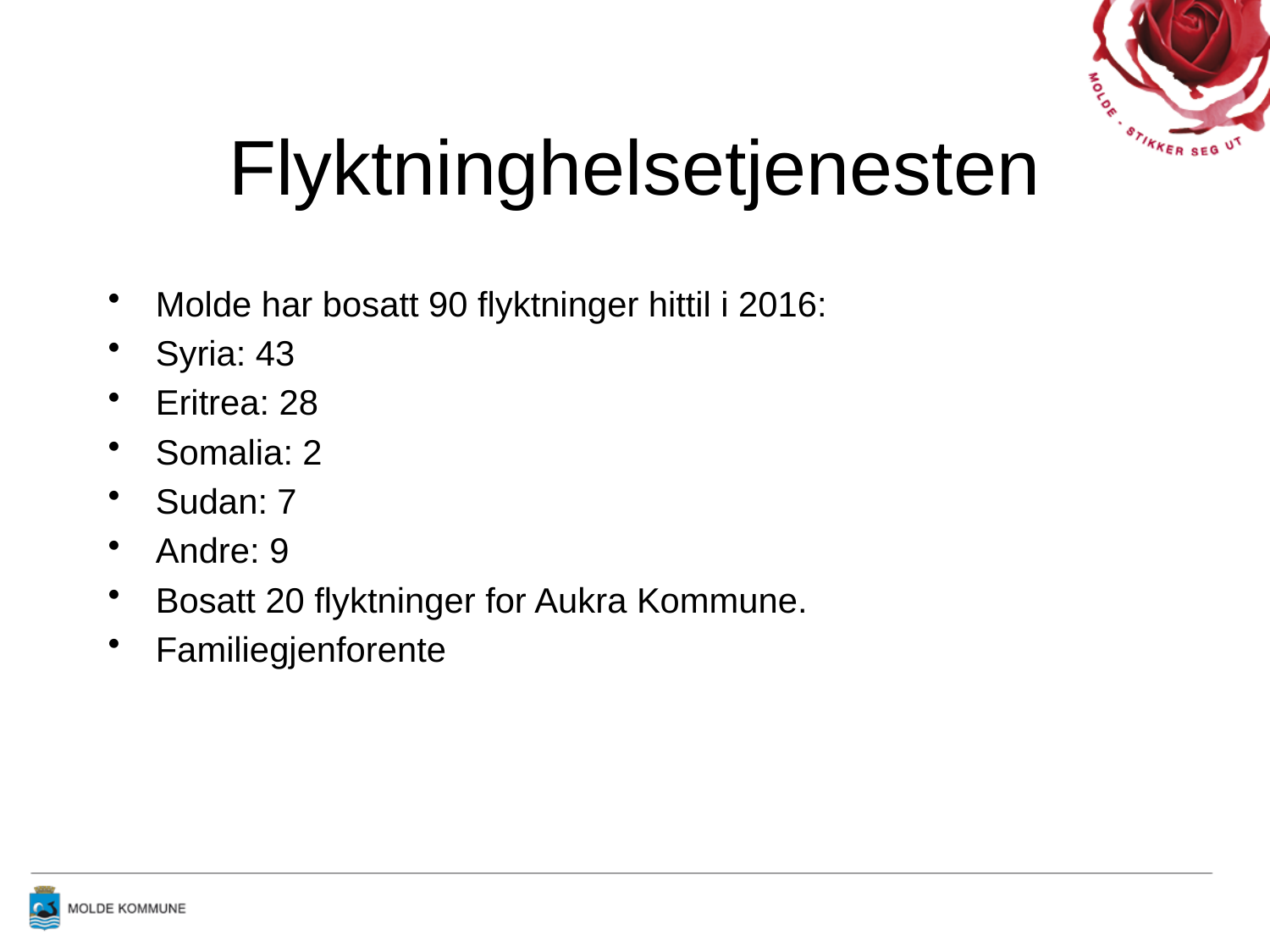

# Flyktninghelsetjenesten
Molde har bosatt 90 flyktninger hittil i 2016:
Syria: 43
Eritrea: 28
Somalia: 2
Sudan: 7
Andre: 9
Bosatt 20 flyktninger for Aukra Kommune.
Familiegjenforente